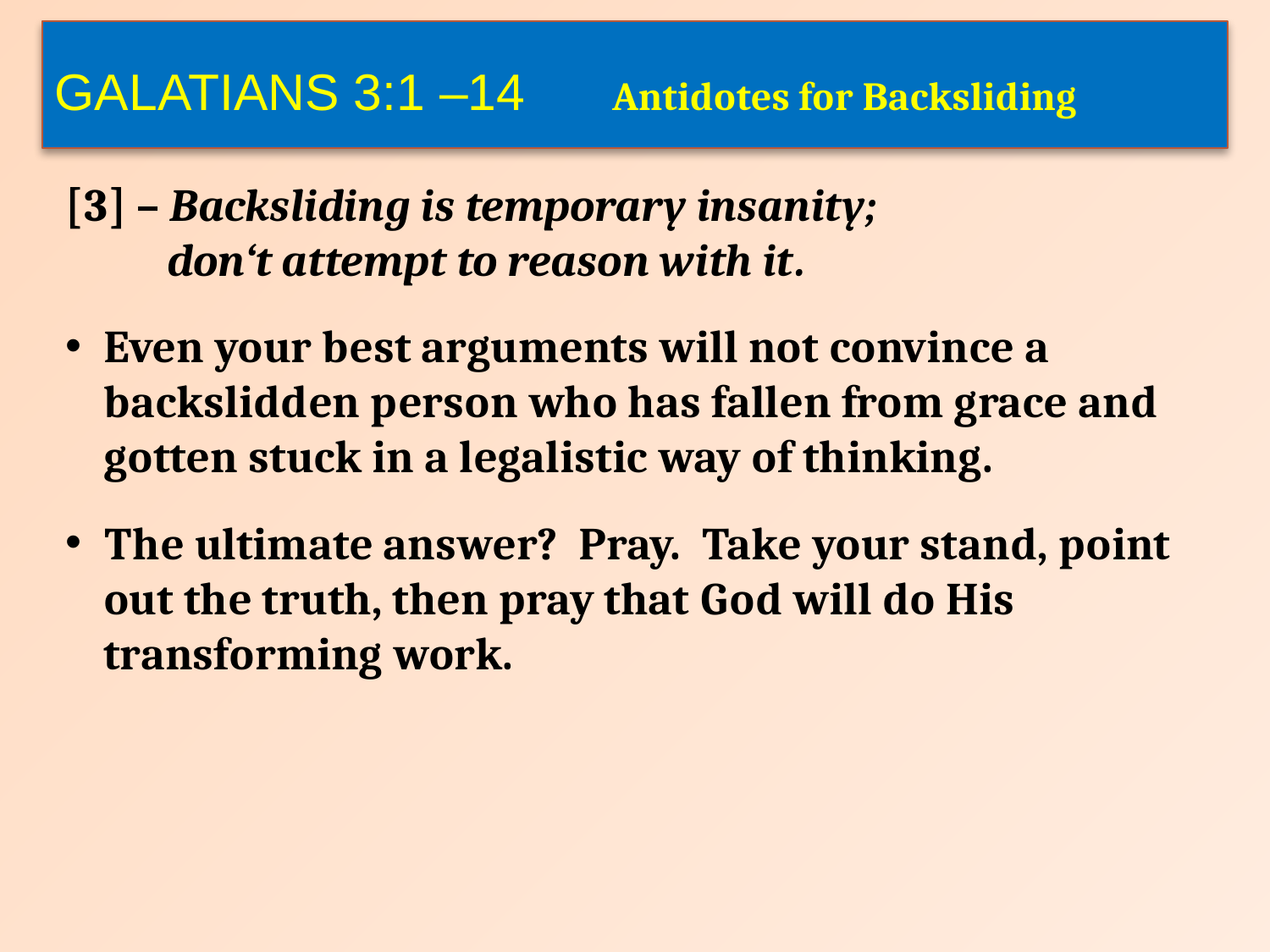

Galatians 3:1 –14	   Antidotes for Backsliding

[3] – Backsliding is temporary insanity;
          don‘t attempt to reason with it.
Even your best arguments will not convince a backslidden person who has fallen from grace and gotten stuck in a legalistic way of thinking.
The ultimate answer?  Pray.  Take your stand, point out the truth, then pray that God will do His transforming work.